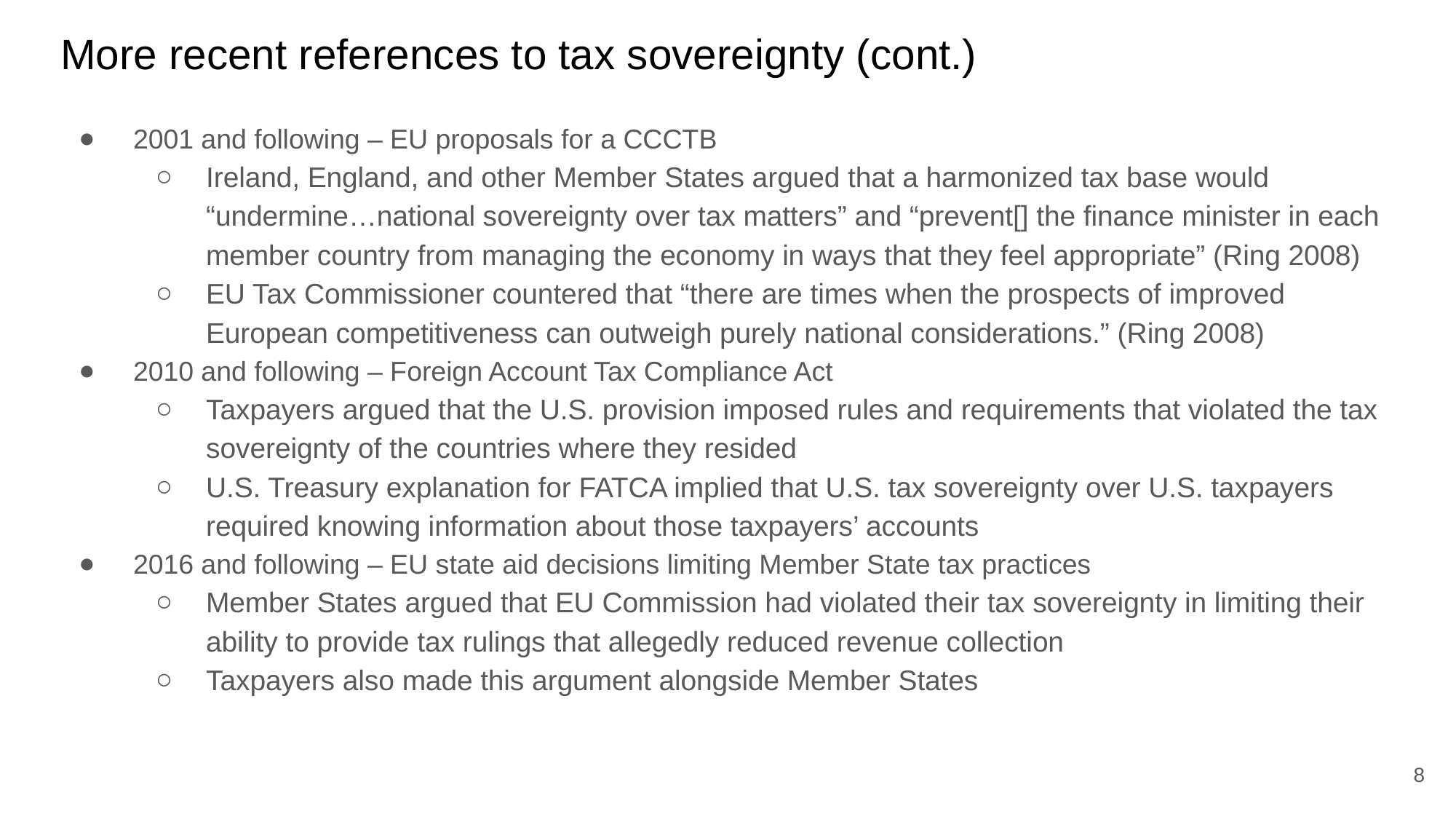

# More recent references to tax sovereignty (cont.)
2001 and following – EU proposals for a CCCTB
Ireland, England, and other Member States argued that a harmonized tax base would “undermine…national sovereignty over tax matters” and “prevent[] the finance minister in each member country from managing the economy in ways that they feel appropriate” (Ring 2008)
EU Tax Commissioner countered that “there are times when the prospects of improved European competitiveness can outweigh purely national considerations.” (Ring 2008)
2010 and following – Foreign Account Tax Compliance Act
Taxpayers argued that the U.S. provision imposed rules and requirements that violated the tax sovereignty of the countries where they resided
U.S. Treasury explanation for FATCA implied that U.S. tax sovereignty over U.S. taxpayers required knowing information about those taxpayers’ accounts
2016 and following – EU state aid decisions limiting Member State tax practices
Member States argued that EU Commission had violated their tax sovereignty in limiting their ability to provide tax rulings that allegedly reduced revenue collection
Taxpayers also made this argument alongside Member States

8